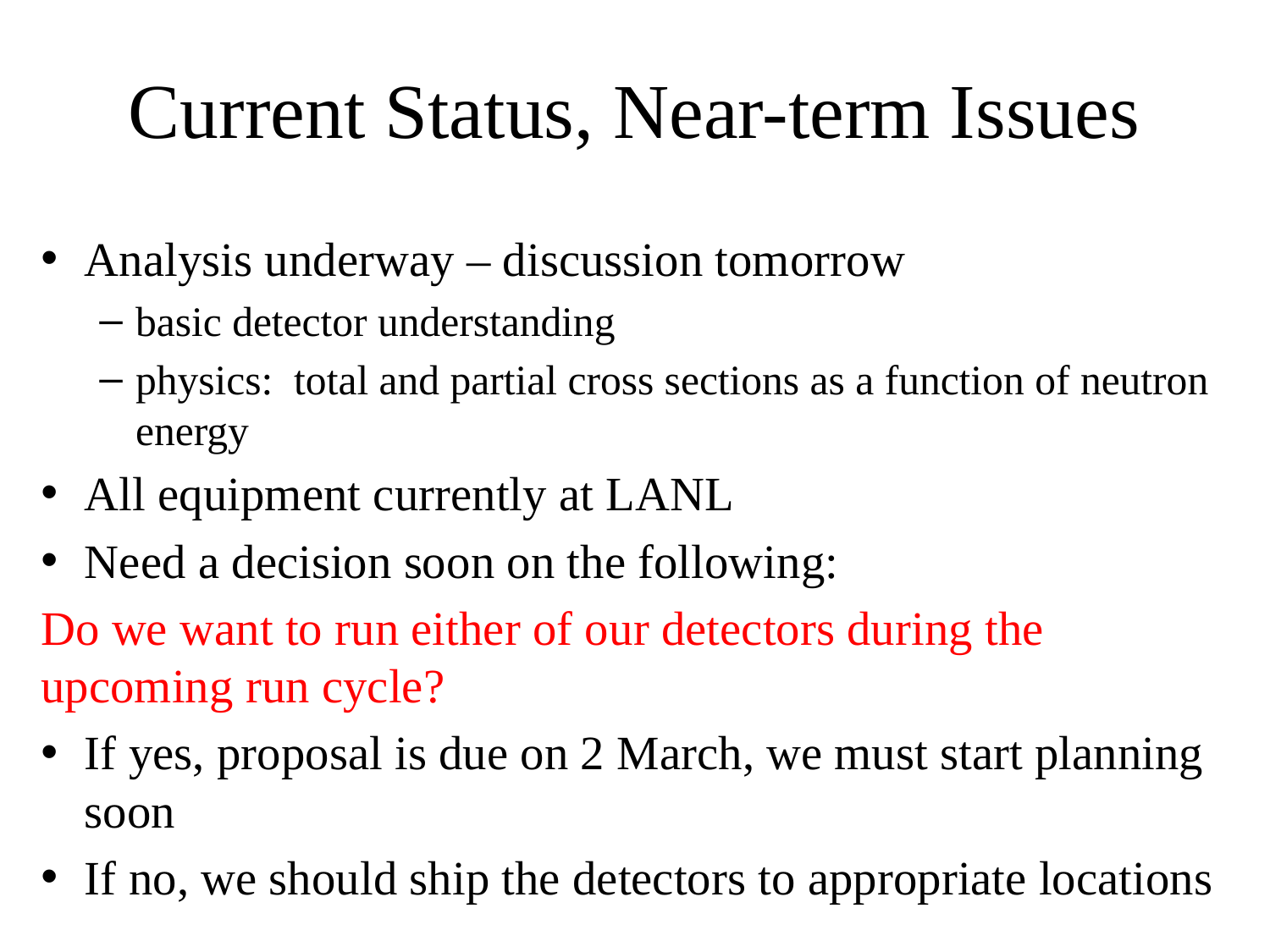

# Current Status, Near-term Issues
Analysis underway – discussion tomorrow
basic detector understanding
physics:  total and partial cross sections as a function of neutron energy
All equipment currently at LANL
Need a decision soon on the following:
Do we want to run either of our detectors during the upcoming run cycle?
If yes, proposal is due on 2 March, we must start planning soon
If no, we should ship the detectors to appropriate locations